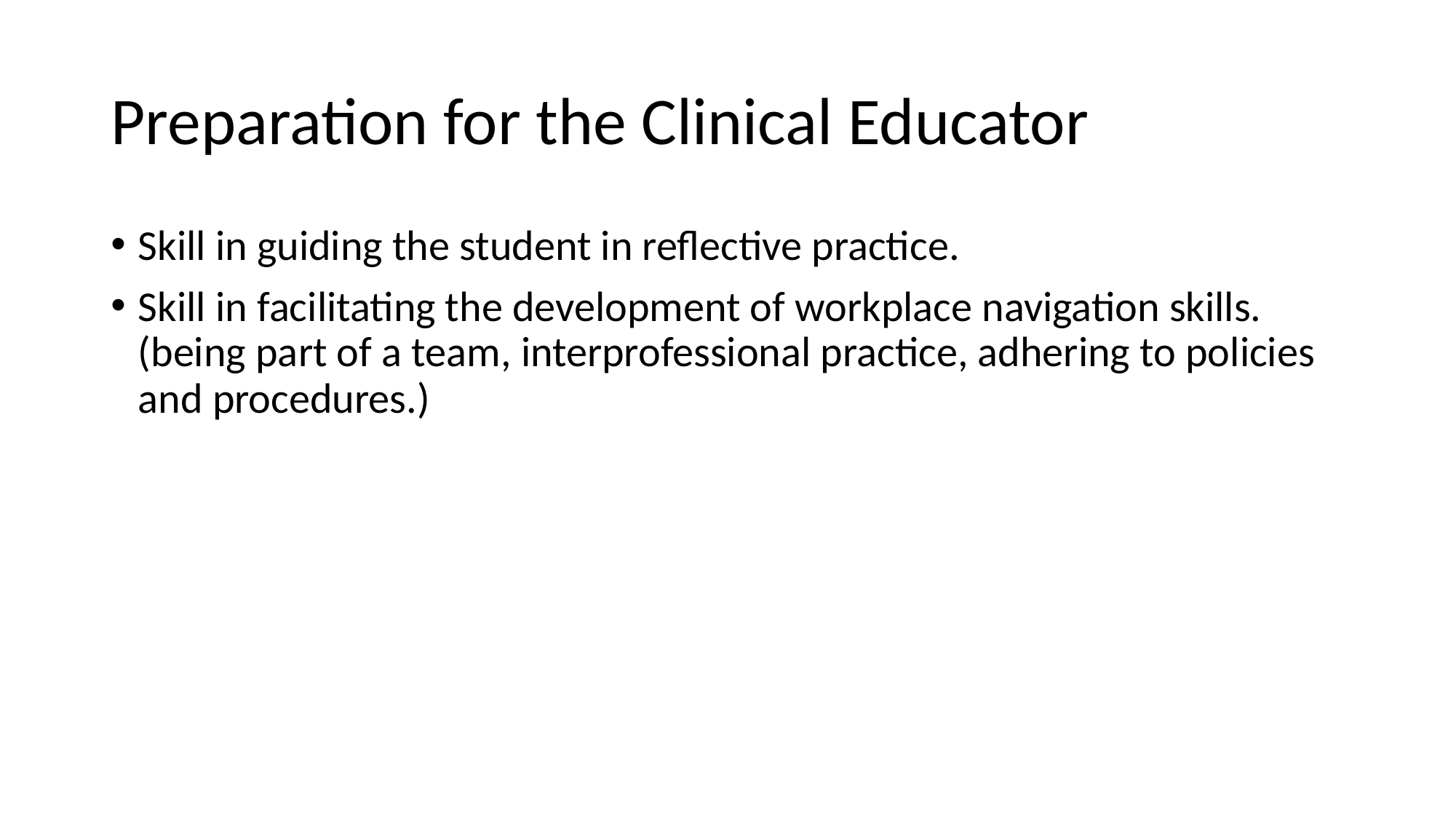

# Preparation for the Clinical Educator
Skill in guiding the student in reflective practice.
Skill in facilitating the development of workplace navigation skills. (being part of a team, interprofessional practice, adhering to policies and procedures.)